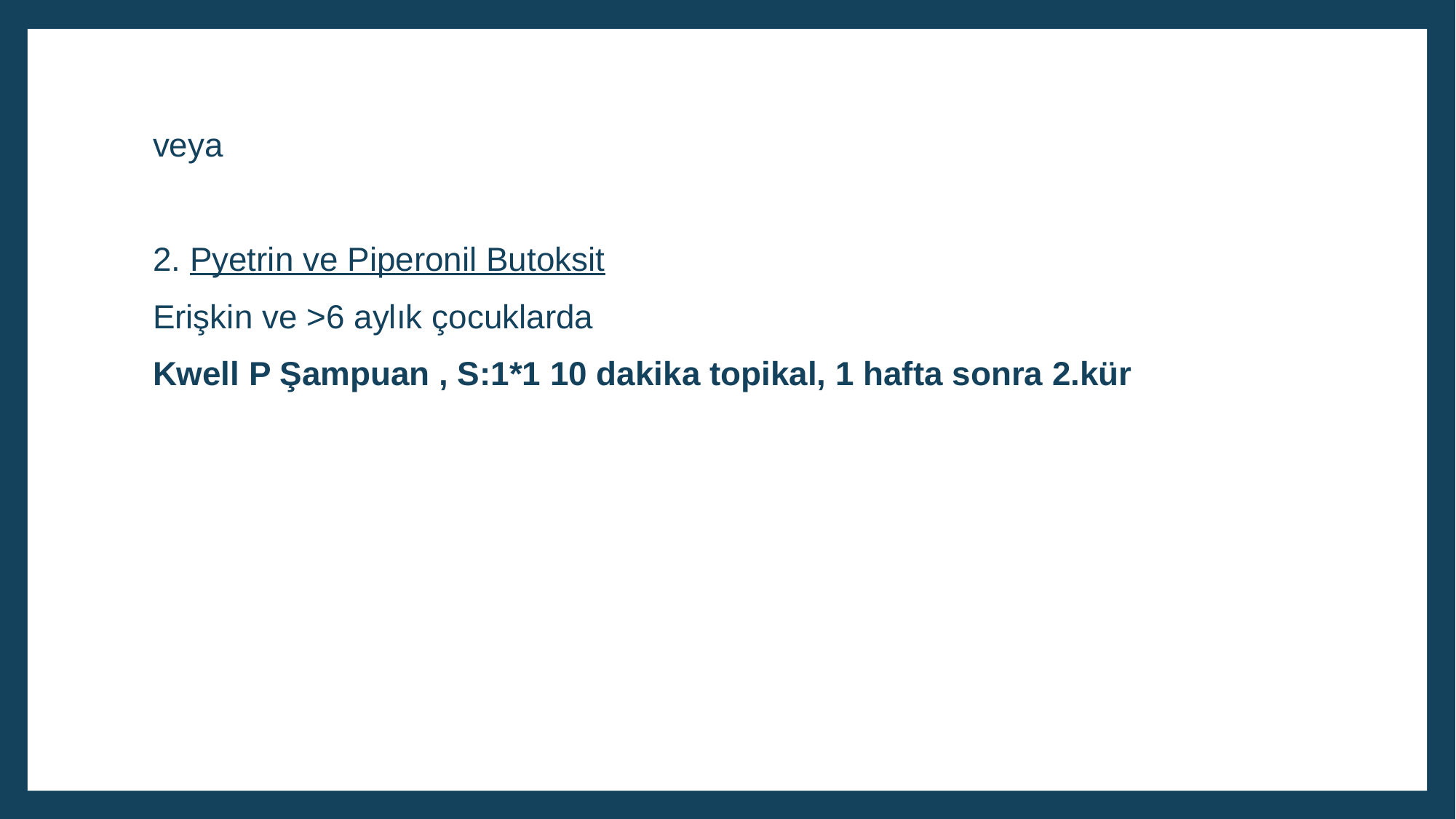

veya

2. Pyetrin ve Piperonil Butoksit
Erişkin ve >6 aylık çocuklarda
Kwell P Şampuan , S:1*1 10 dakika topikal, 1 hafta sonra 2.kür